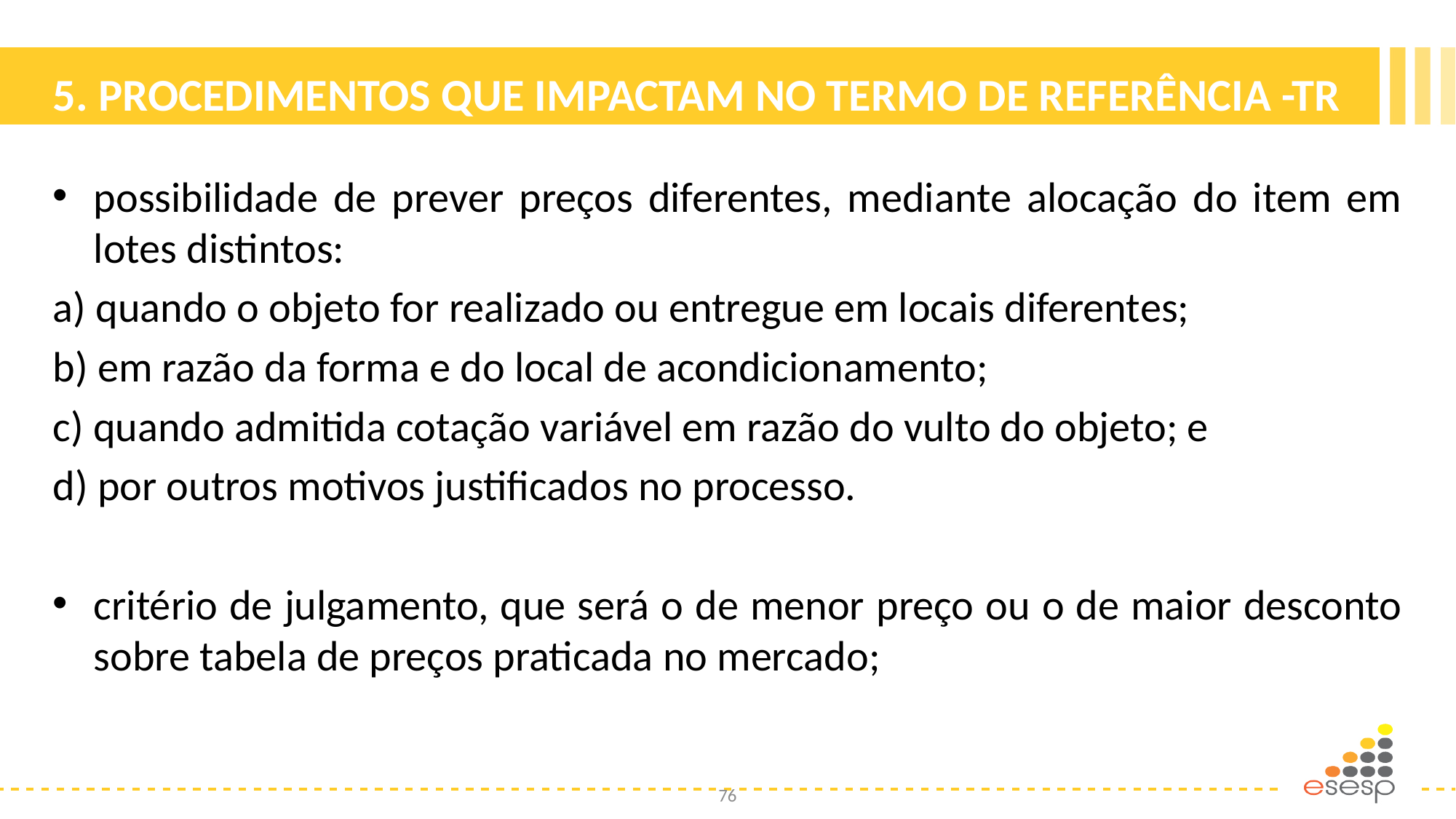

# 5. PROCEDIMENTOS QUE IMPACTAM NO TERMO DE REFERÊNCIA -TR
possibilidade de prever preços diferentes, mediante alocação do item em lotes distintos:
a) quando o objeto for realizado ou entregue em locais diferentes;
b) em razão da forma e do local de acondicionamento;
c) quando admitida cotação variável em razão do vulto do objeto; e
d) por outros motivos justificados no processo.

critério de julgamento, que será o de menor preço ou o de maior desconto sobre tabela de preços praticada no mercado;

76